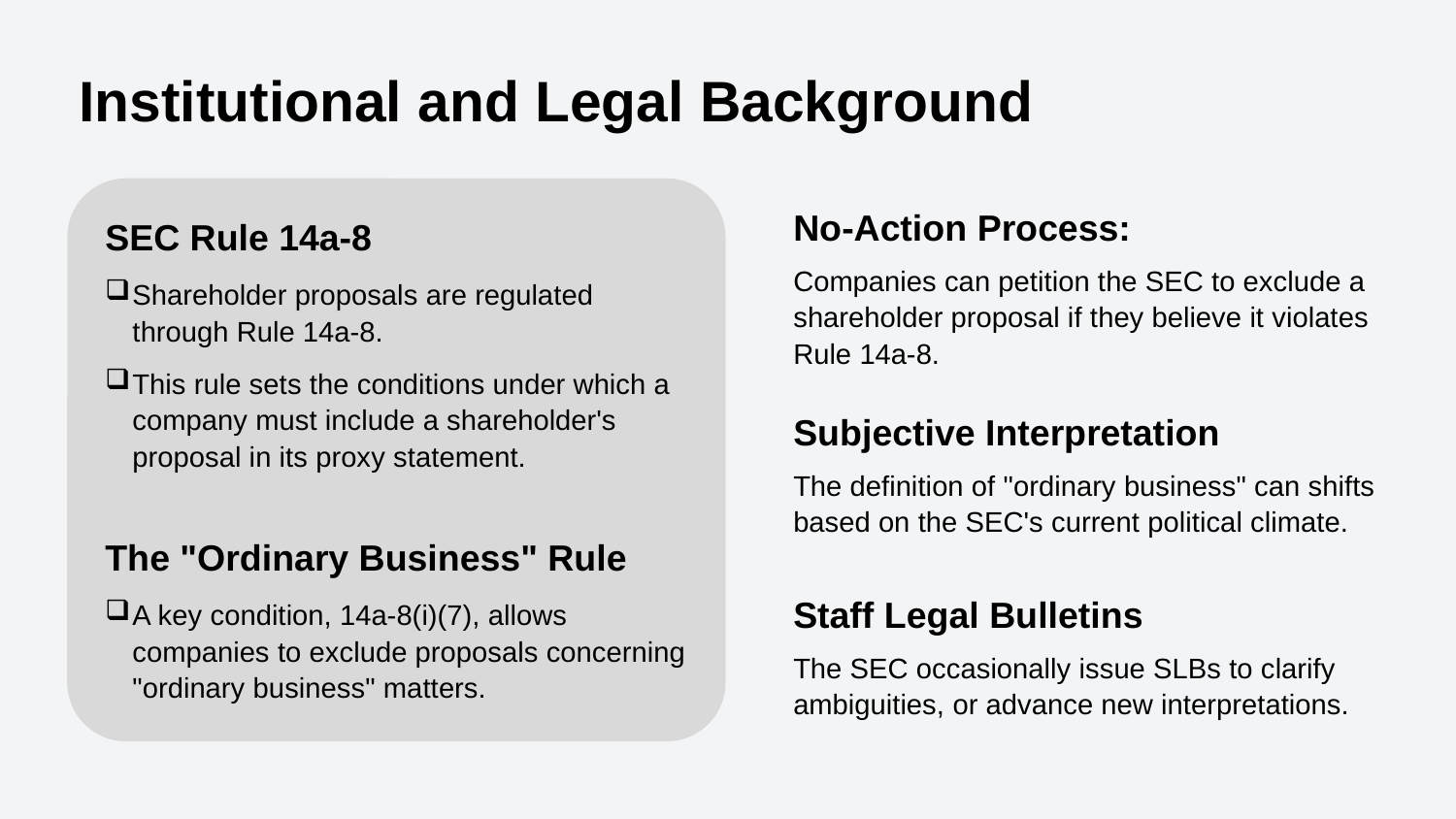

Institutional and Legal Background

No-Action Process:
Companies can petition the SEC to exclude a shareholder proposal if they believe it violates Rule 14a-8.
SEC Rule 14a-8
Shareholder proposals are regulated through Rule 14a-8.
This rule sets the conditions under which a company must include a shareholder's proposal in its proxy statement.

The "Ordinary Business" Rule
A key condition, 14a-8(i)(7), allows companies to exclude proposals concerning "ordinary business" matters.

Subjective Interpretation
The definition of "ordinary business" can shifts based on the SEC's current political climate.
Staff Legal Bulletins
The SEC occasionally issue SLBs to clarify ambiguities, or advance new interpretations.